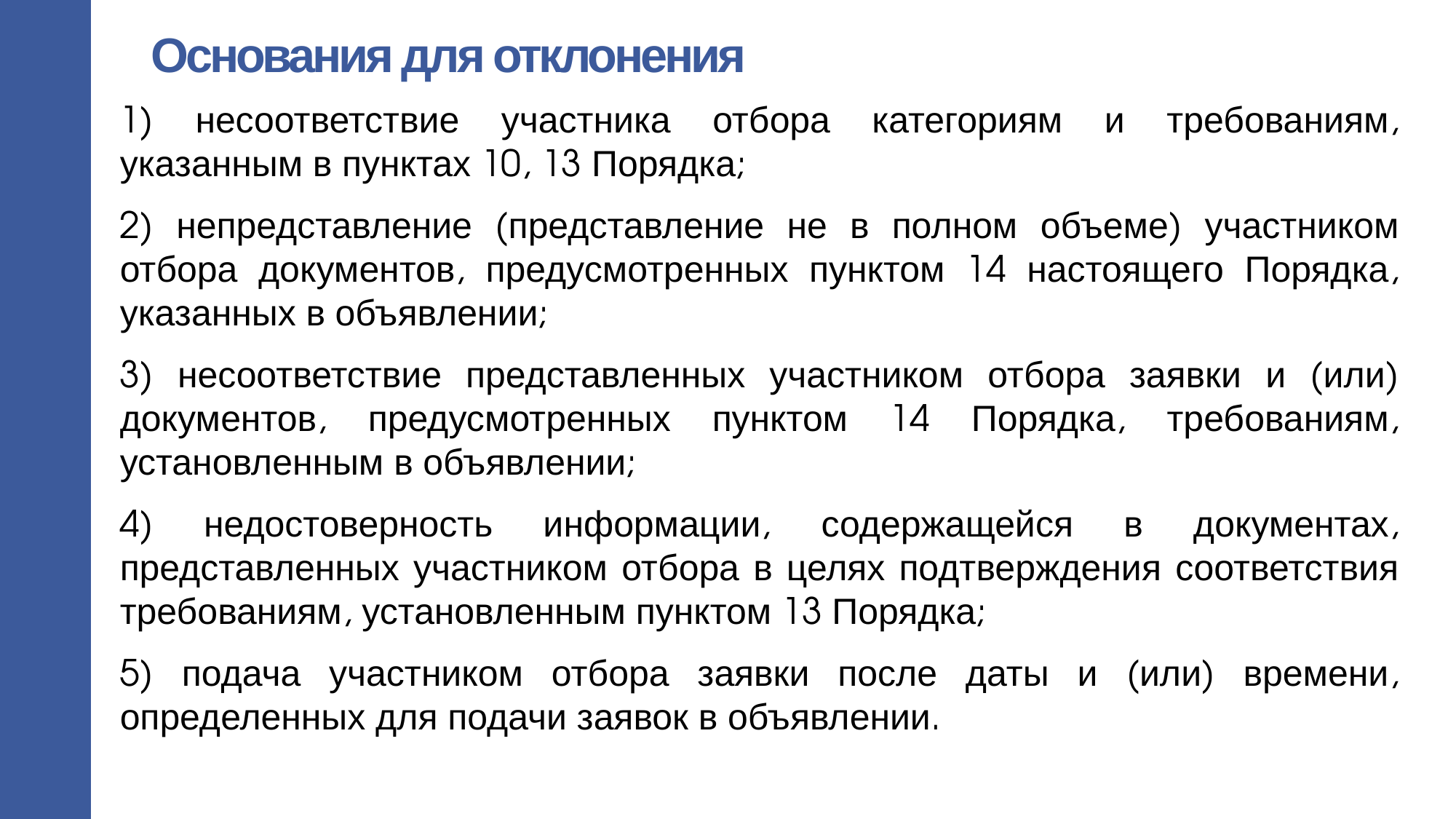

Основания для отклонения
1) несоответствие участника отбора категориям и требованиям, указанным в пунктах 10, 13 Порядка;
2) непредставление (представление не в полном объеме) участником отбора документов, предусмотренных пунктом 14 настоящего Порядка, указанных в объявлении;
3) несоответствие представленных участником отбора заявки и (или) документов, предусмотренных пунктом 14 Порядка, требованиям, установленным в объявлении;
4) недостоверность информации, содержащейся в документах, представленных участником отбора в целях подтверждения соответствия требованиям, установленным пунктом 13 Порядка;
5) подача участником отбора заявки после даты и (или) времени, определенных для подачи заявок в объявлении.